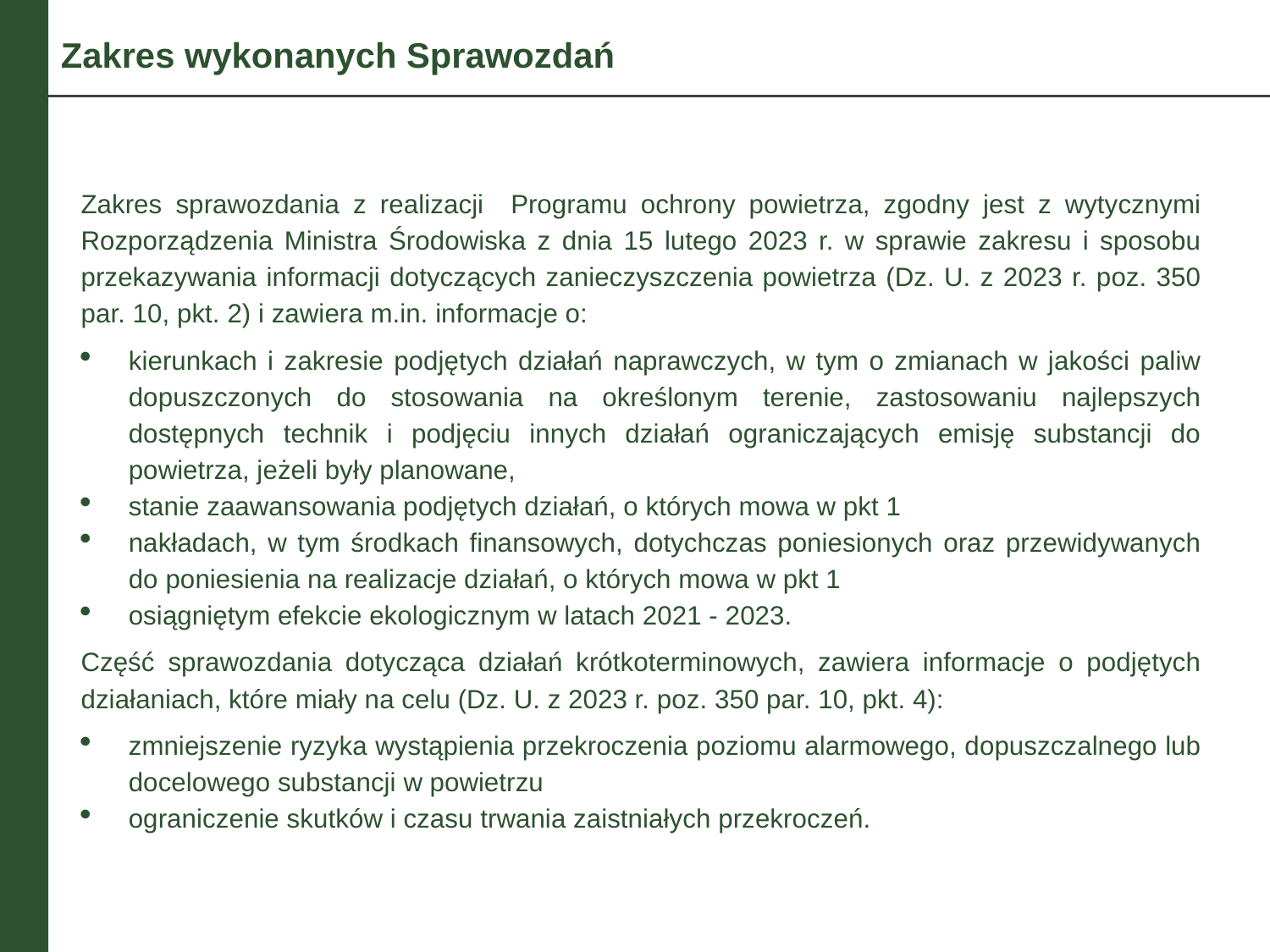

Zakres wykonanych Sprawozdań
Zakres sprawozdania z realizacji  Programu ochrony powietrza, zgodny jest z wytycznymi Rozporządzenia Ministra Środowiska z dnia 15 lutego 2023 r. w sprawie zakresu i sposobu przekazywania informacji dotyczących zanieczyszczenia powietrza (Dz. U. z 2023 r. poz. 350 par. 10, pkt. 2) i zawiera m.in. informacje o:
kierunkach i zakresie podjętych działań naprawczych, w tym o zmianach w jakości paliw dopuszczonych do stosowania na określonym terenie, zastosowaniu najlepszych dostępnych technik i podjęciu innych działań ograniczających emisję substancji do powietrza, jeżeli były planowane,
stanie zaawansowania podjętych działań, o których mowa w pkt 1
nakładach, w tym środkach finansowych, dotychczas poniesionych oraz przewidywanych do poniesienia na realizacje działań, o których mowa w pkt 1
osiągniętym efekcie ekologicznym w latach 2021 - 2023.
Część sprawozdania dotycząca działań krótkoterminowych, zawiera informacje o podjętych działaniach, które miały na celu (Dz. U. z 2023 r. poz. 350 par. 10, pkt. 4):
zmniejszenie ryzyka wystąpienia przekroczenia poziomu alarmowego, dopuszczalnego lub docelowego substancji w powietrzu
ograniczenie skutków i czasu trwania zaistniałych przekroczeń.